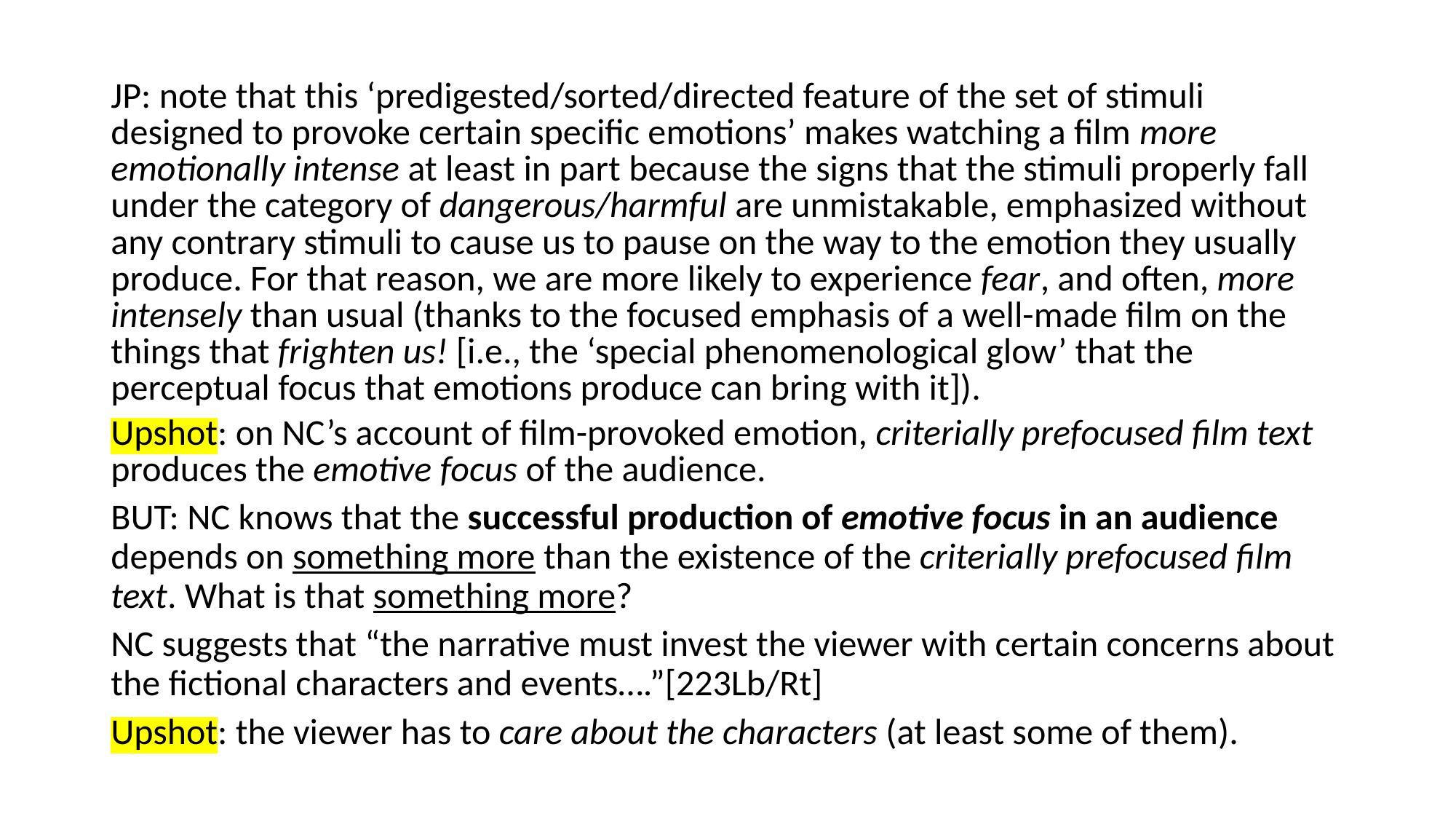

JP: note that this ‘predigested/sorted/directed feature of the set of stimuli designed to provoke certain specific emotions’ makes watching a film more emotionally intense at least in part because the signs that the stimuli properly fall under the category of dangerous/harmful are unmistakable, emphasized without any contrary stimuli to cause us to pause on the way to the emotion they usually produce. For that reason, we are more likely to experience fear, and often, more intensely than usual (thanks to the focused emphasis of a well-made film on the things that frighten us! [i.e., the ‘special phenomenological glow’ that the perceptual focus that emotions produce can bring with it]).
Upshot: on NC’s account of film-provoked emotion, criterially prefocused film text produces the emotive focus of the audience.
BUT: NC knows that the successful production of emotive focus in an audience depends on something more than the existence of the criterially prefocused film text. What is that something more?
NC suggests that “the narrative must invest the viewer with certain concerns about the fictional characters and events….”[223Lb/Rt]
Upshot: the viewer has to care about the characters (at least some of them).